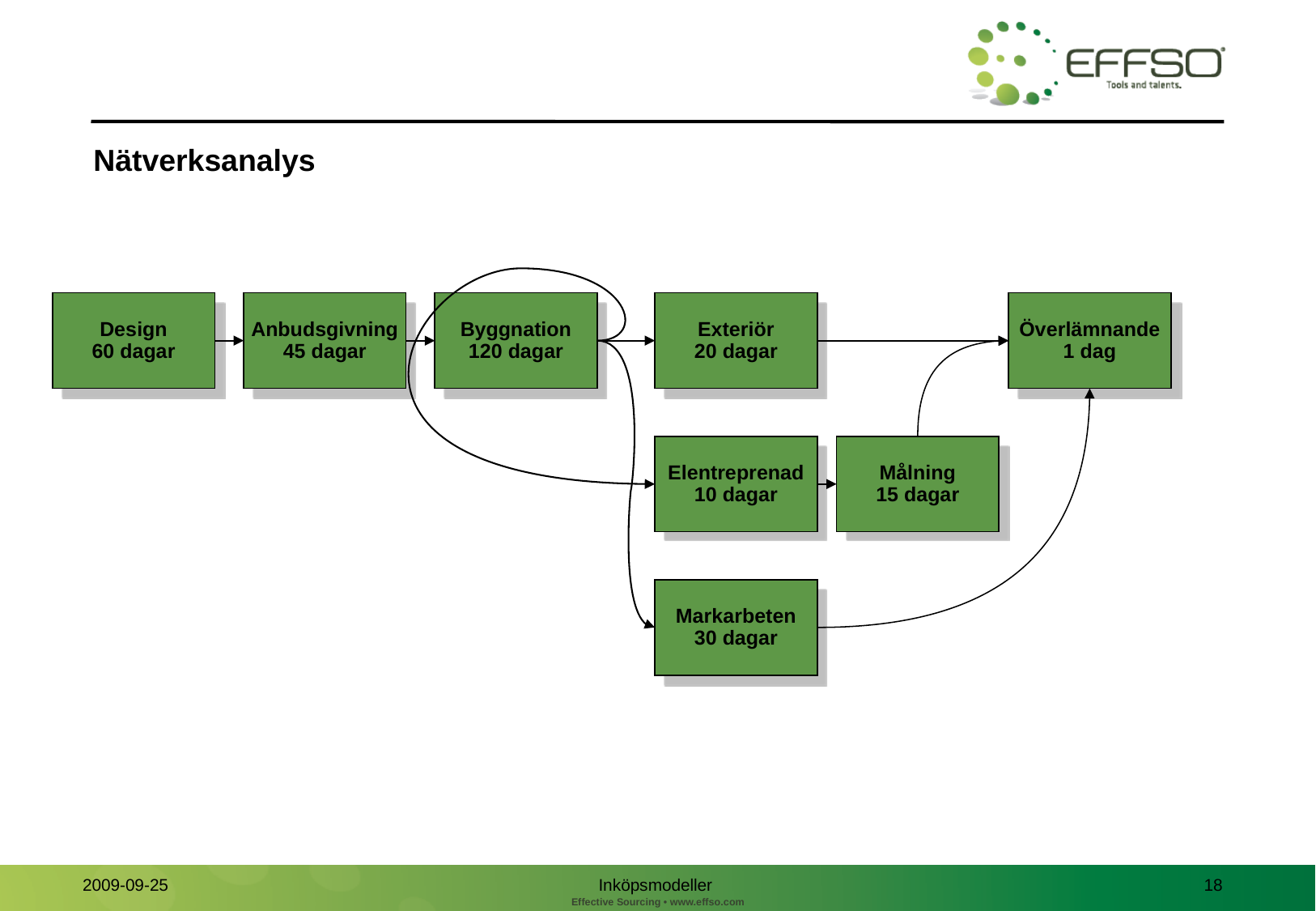

Nätverksanalys
Design
60 dagar
Anbudsgivning
45 dagar
Byggnation
120 dagar
Exteriör
20 dagar
Överlämnande
1 dag
Elentreprenad
10 dagar
Målning
15 dagar
Markarbeten
30 dagar
Inköpsmodeller
18
2009-09-25